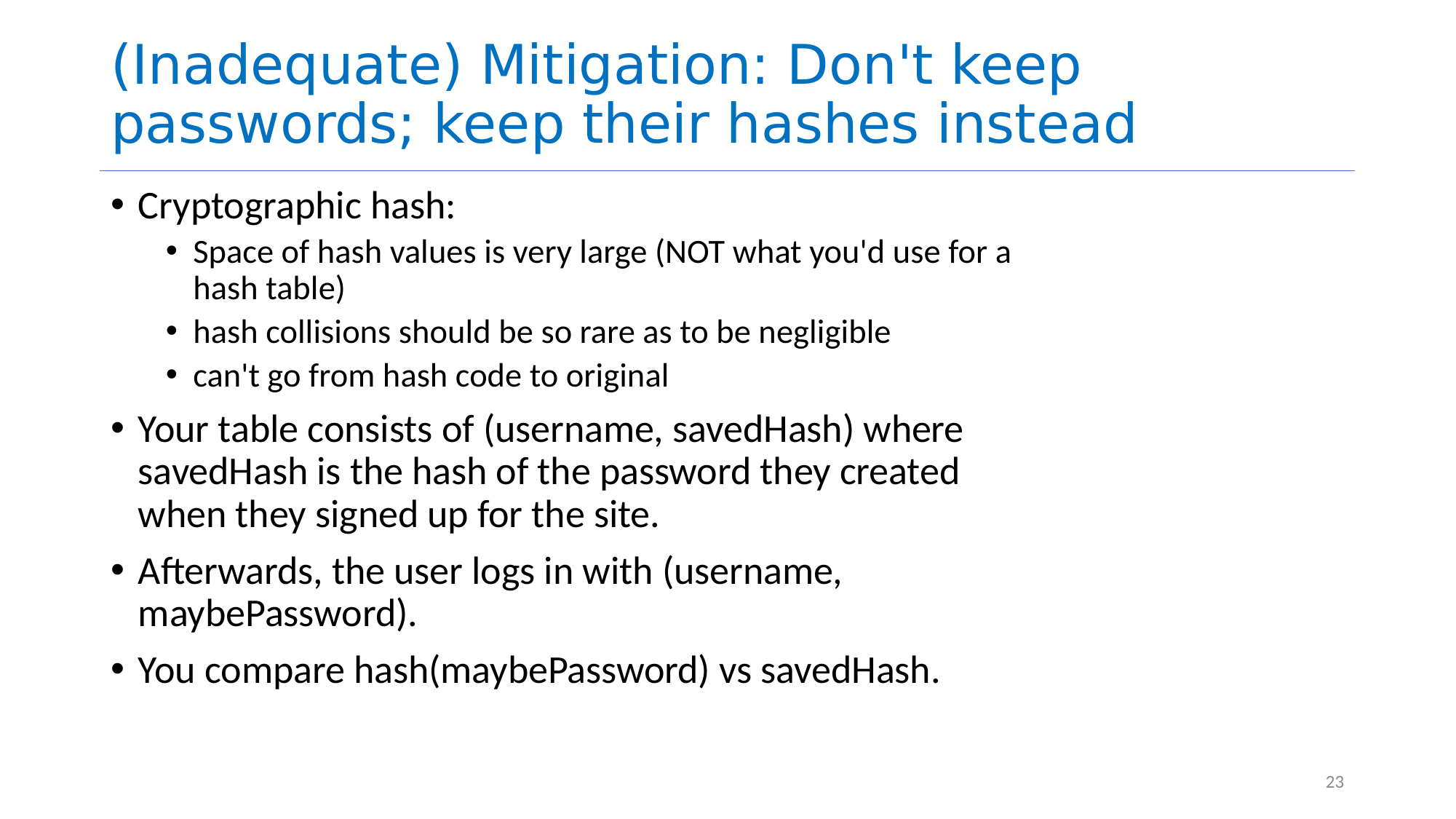

# (Inadequate) Mitigation: Don't keep passwords; keep their hashes instead
Cryptographic hash:
Space of hash values is very large (NOT what you'd use for a hash table)
hash collisions should be so rare as to be negligible
can't go from hash code to original
Your table consists of (username, savedHash) where savedHash is the hash of the password they created when they signed up for the site.
Afterwards, the user logs in with (username, maybePassword).
You compare hash(maybePassword) vs savedHash.
23